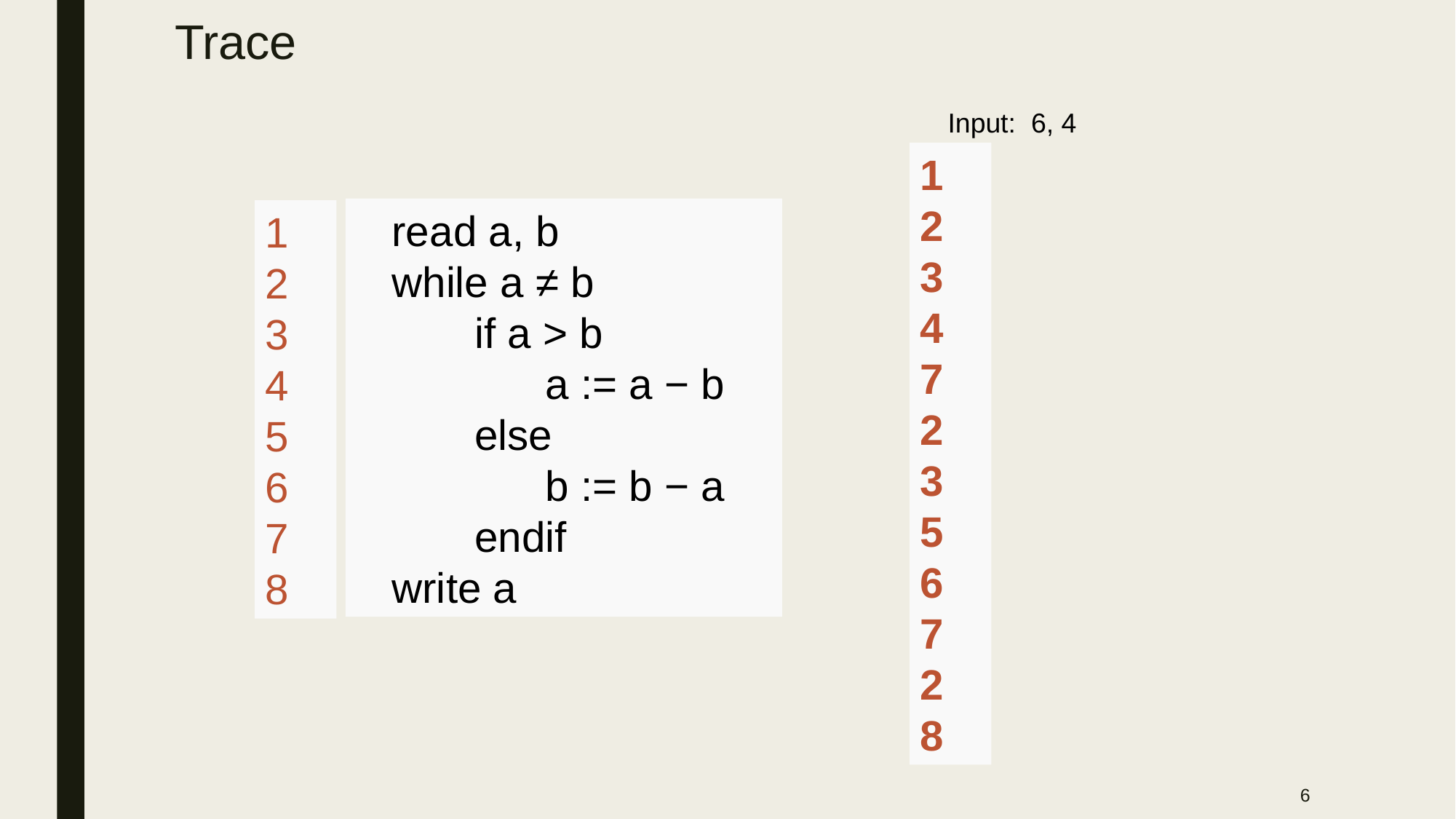

# Trace
Input:  6, 4
1
2
3
4
7
2
3
5
6
7
2
8
   read a, b
   while a ≠ b
          if a > b
                a := a − b
          else
                b := b − a
          endif
   write a
1
2
3
4
5
6
7
8
6